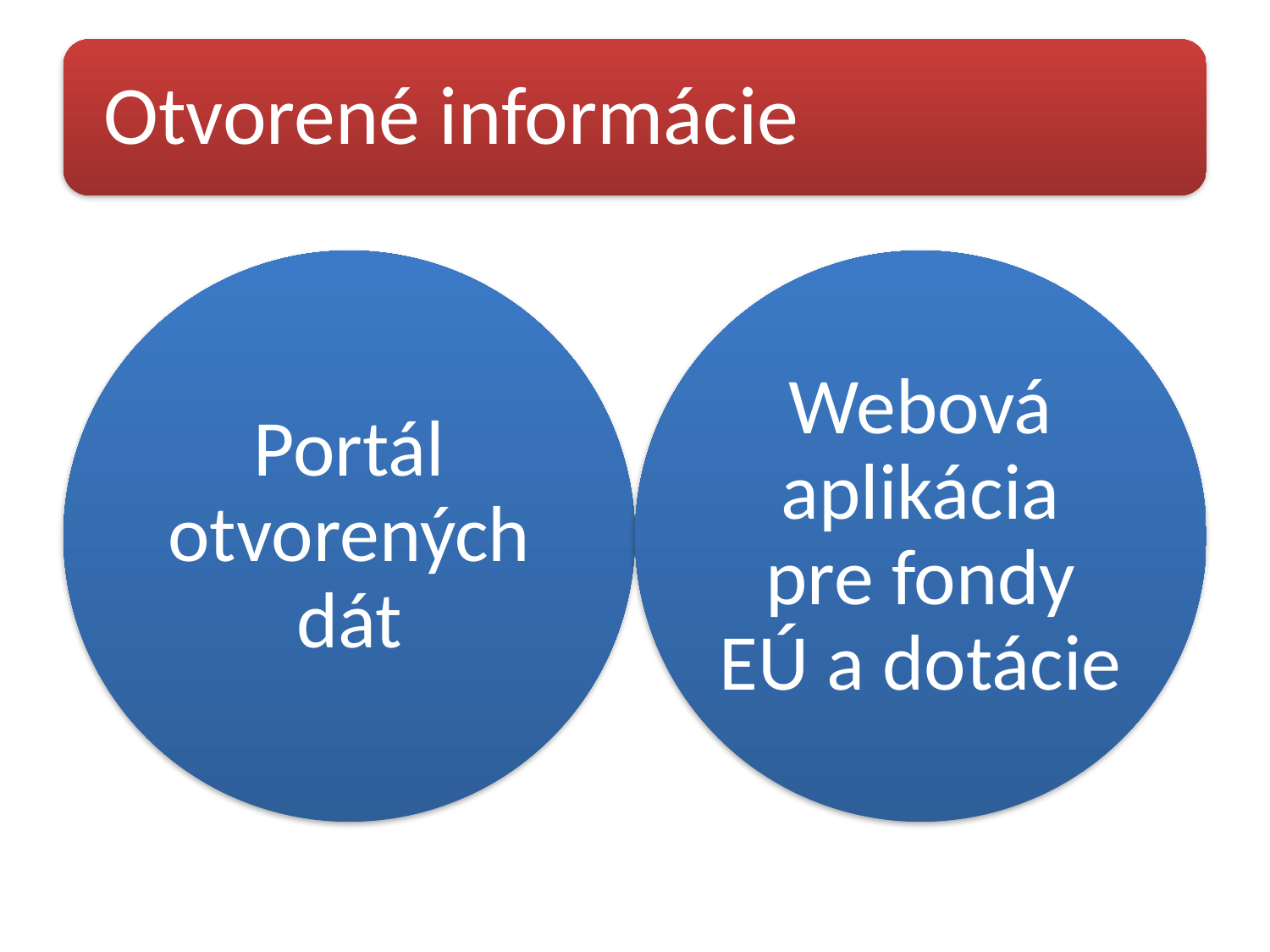

Otvorené informácie
Portál otvorených dát
Webová aplikácia pre fondy EÚ a dotácie